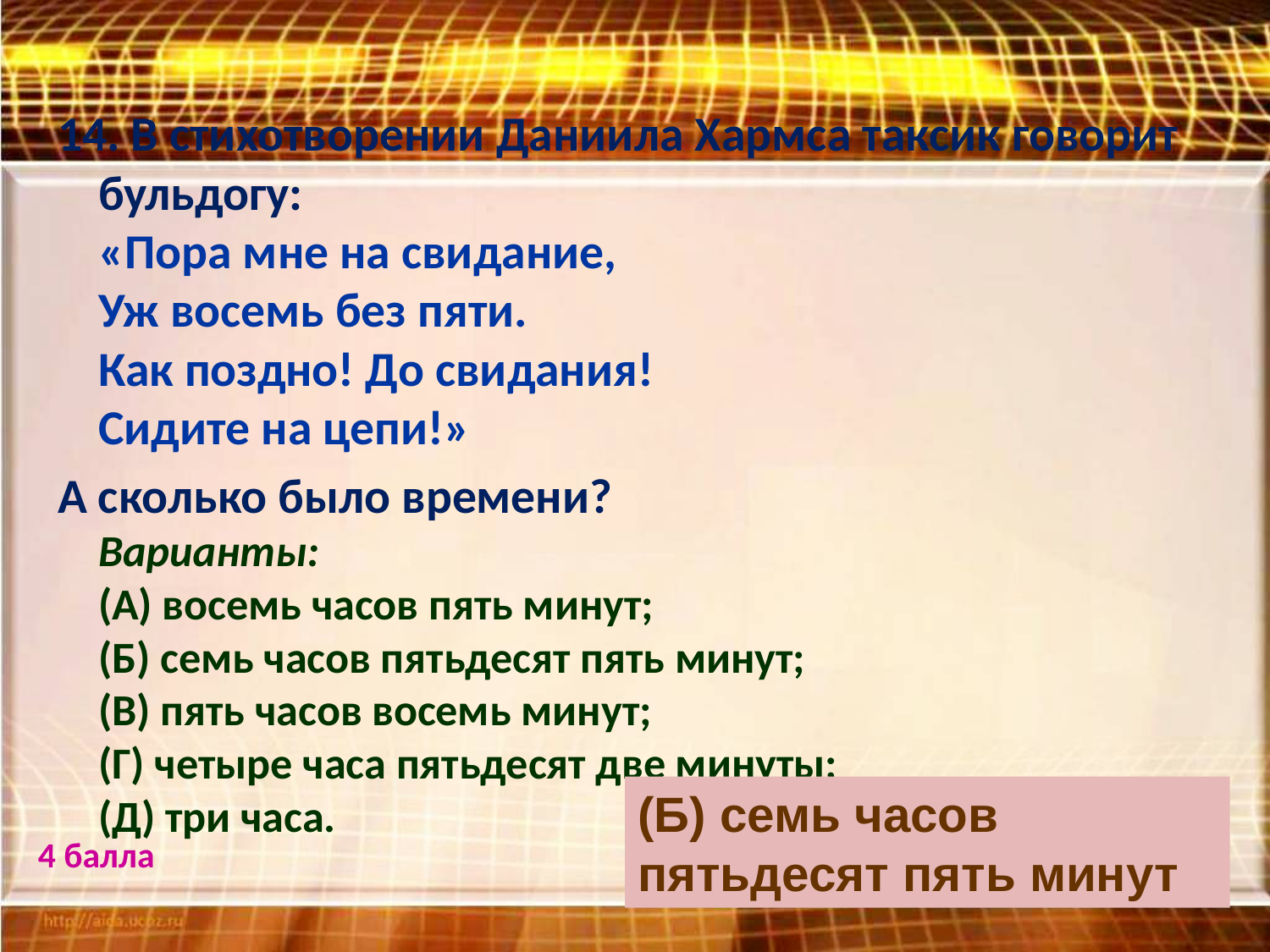

14. В стихотворении Даниила Хармса таксик говорит бульдогу:
«Пора мне на свидание,
Уж восемь без пяти.
Как поздно! До свидания!
Сидите на цепи!»
А сколько было времени?
Варианты:
(А) восемь часов пять минут;
(Б) семь часов пятьдесят пять минут;
(В) пять часов восемь минут;
(Г) четыре часа пятьдесят две минуты;
(Д) три часа.

(Б) семь часов пятьдесят пять минут
4 балла